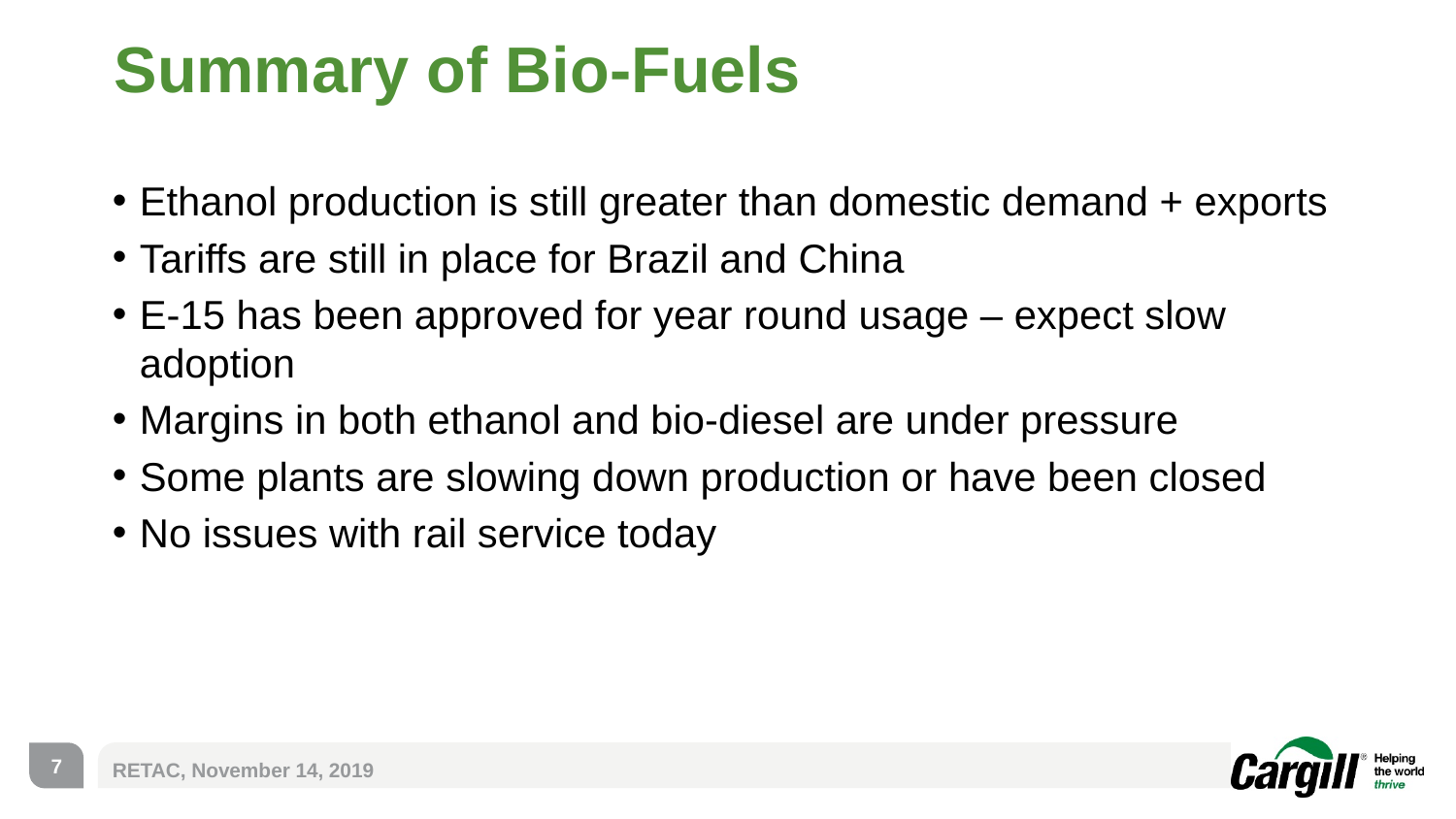

# Summary of Bio-Fuels
Ethanol production is still greater than domestic demand + exports
Tariffs are still in place for Brazil and China
E-15 has been approved for year round usage – expect slow adoption
Margins in both ethanol and bio-diesel are under pressure
Some plants are slowing down production or have been closed
No issues with rail service today

7